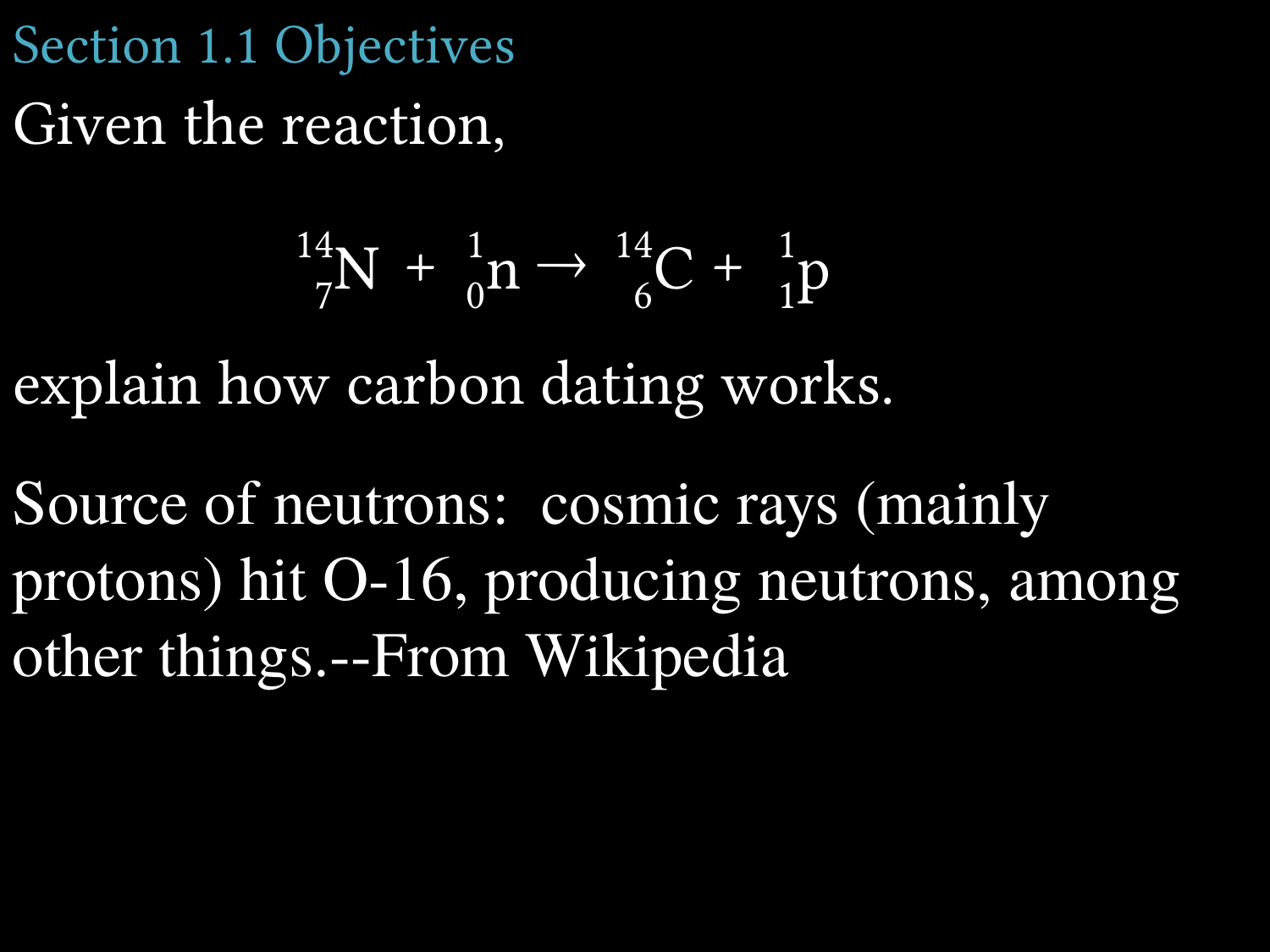

# Section 1.1 Objectives
Given the reaction,

explain how carbon dating works.
1
0
n
1
1
p
14
7
N
14
6
C
+
→
+
Source of neutrons:  cosmic rays (mainly protons) hit O-16, producing neutrons, among other things.--From Wikipedia